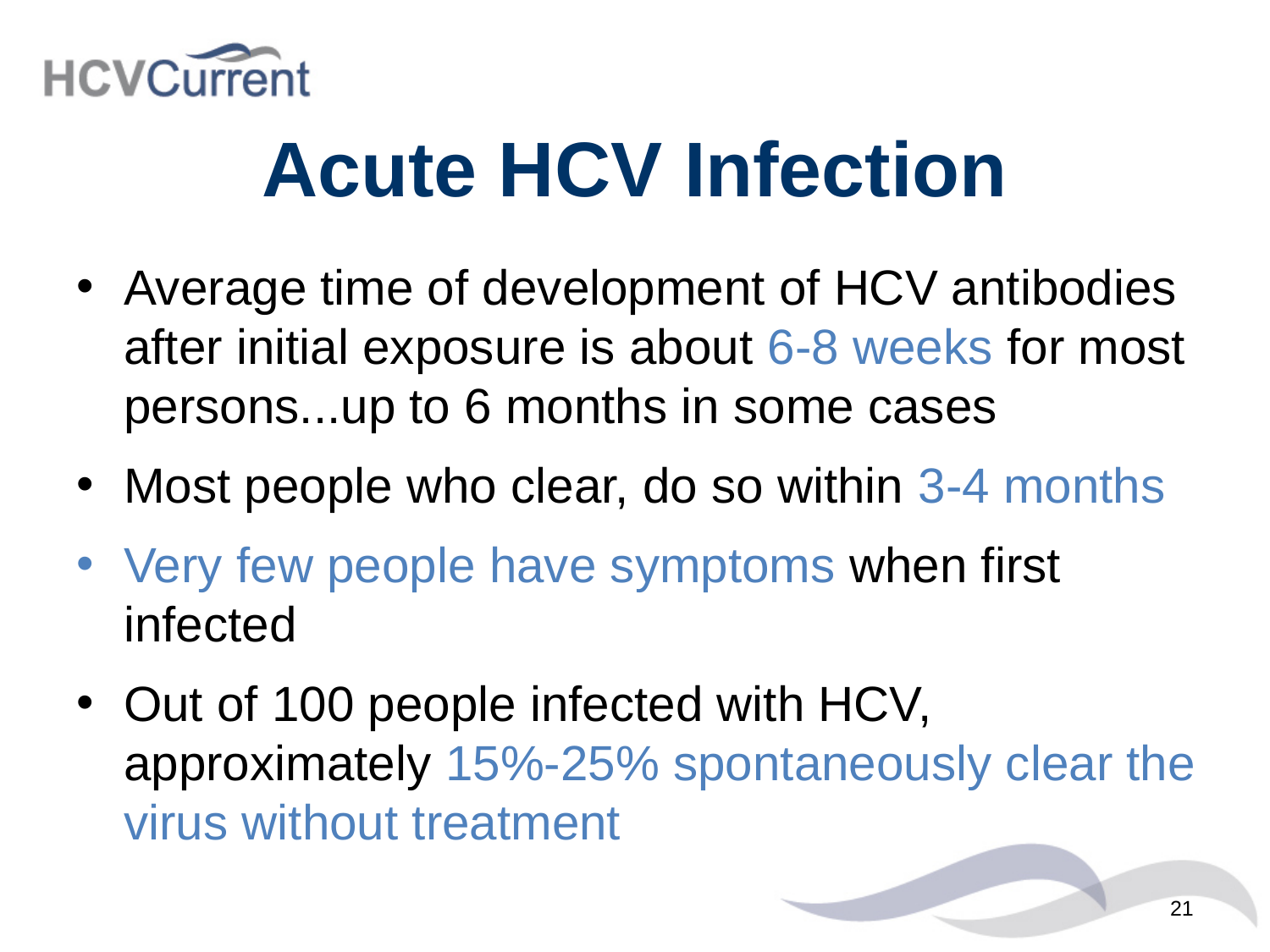

# Acute HCV Infection
Average time of development of HCV antibodies after initial exposure is about 6-8 weeks for most persons...up to 6 months in some cases
Most people who clear, do so within 3-4 months
Very few people have symptoms when first infected
Out of 100 people infected with HCV, approximately 15%-25% spontaneously clear the virus without treatment
21